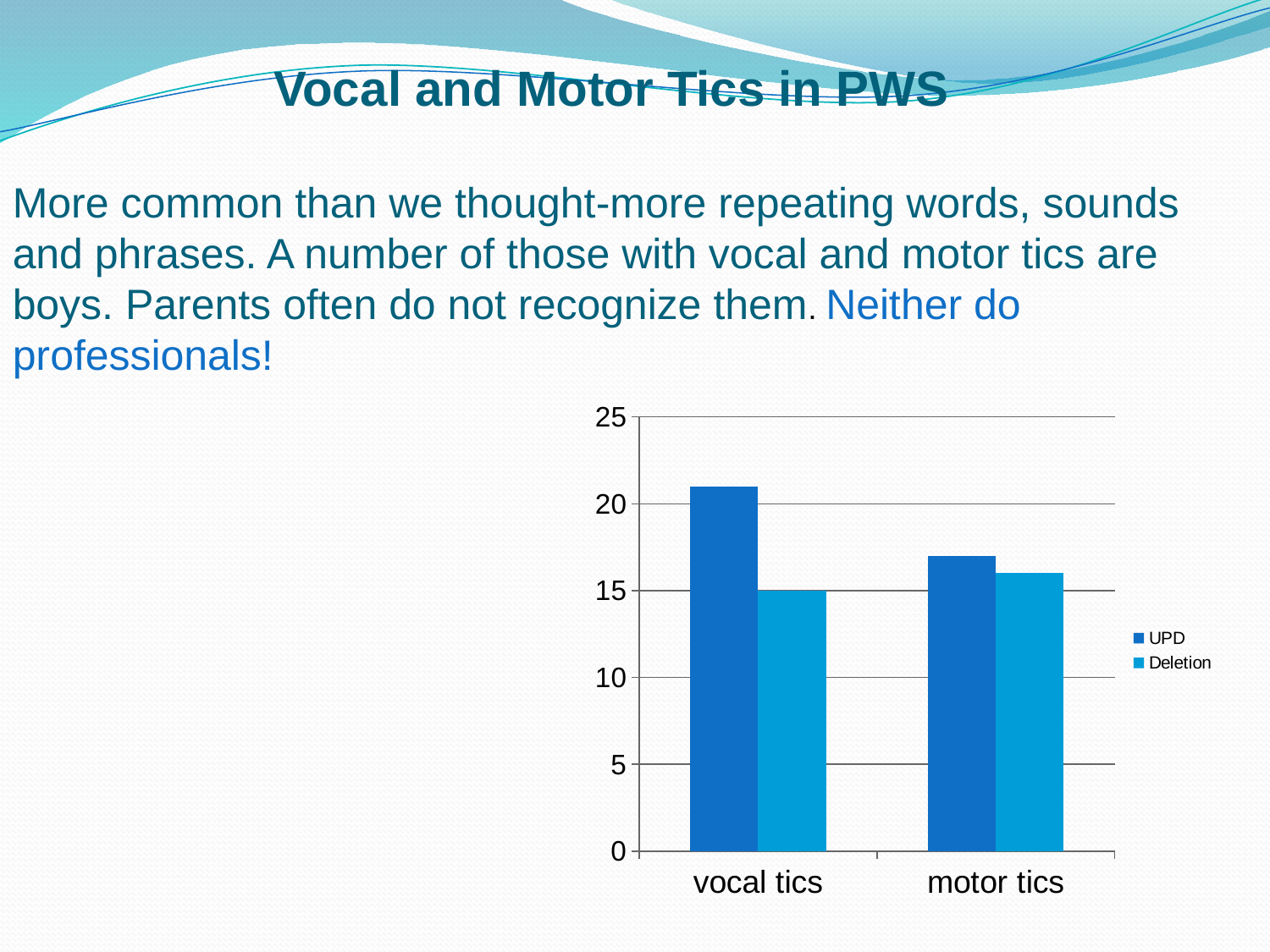

# Vocal and Motor Tics in PWS
More common than we thought-more repeating words, sounds and phrases. A number of those with vocal and motor tics are boys. Parents often do not recognize them. Neither do professionals!

### Chart

| Category | UPD | Deletion |
|---|---|---|
| vocal tics | 21.0 | 15.0 |
| motor tics | 17.0 | 16.0 |